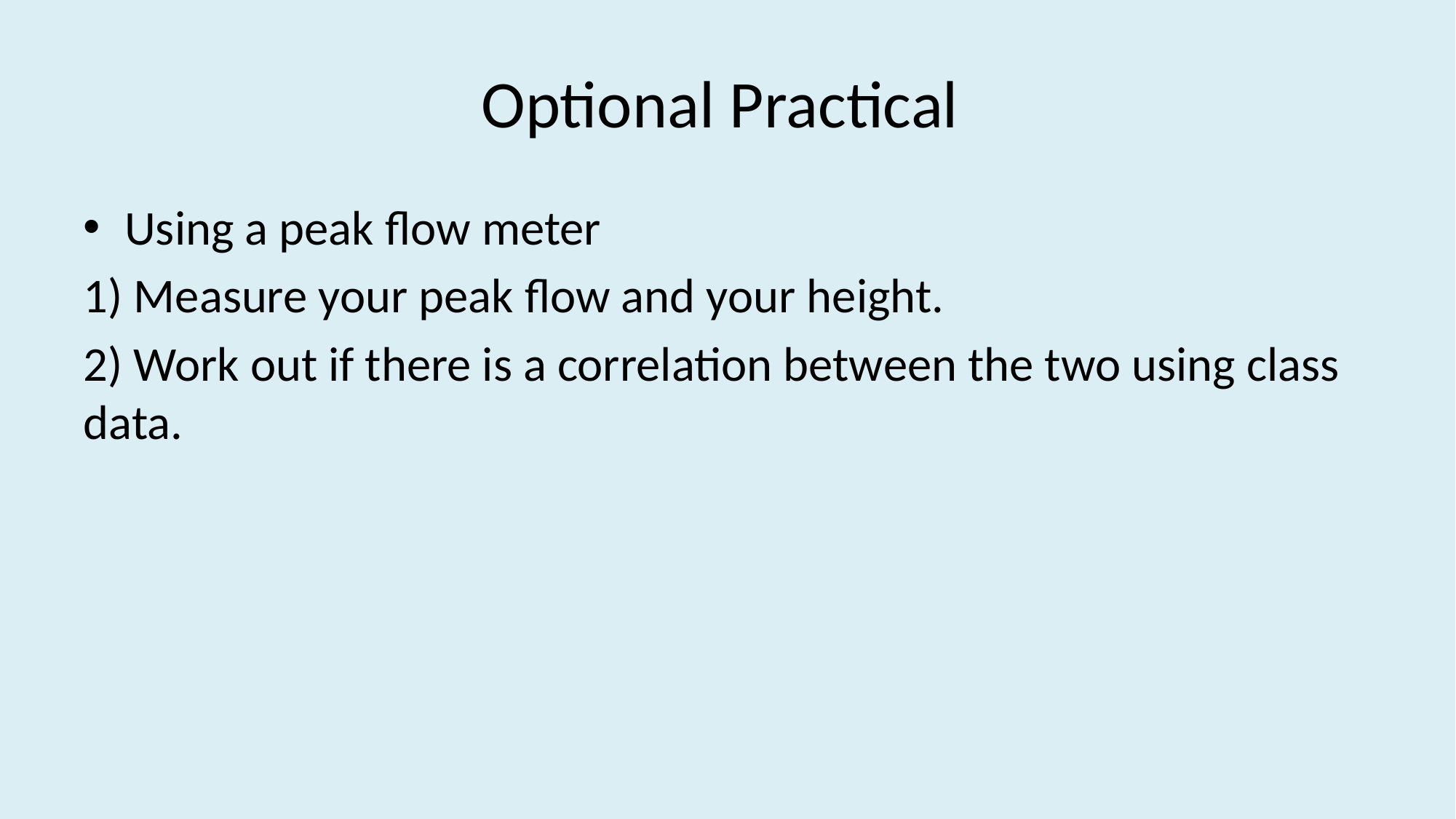

# Optional Practical
Using a peak flow meter
1) Measure your peak flow and your height.
2) Work out if there is a correlation between the two using class data.